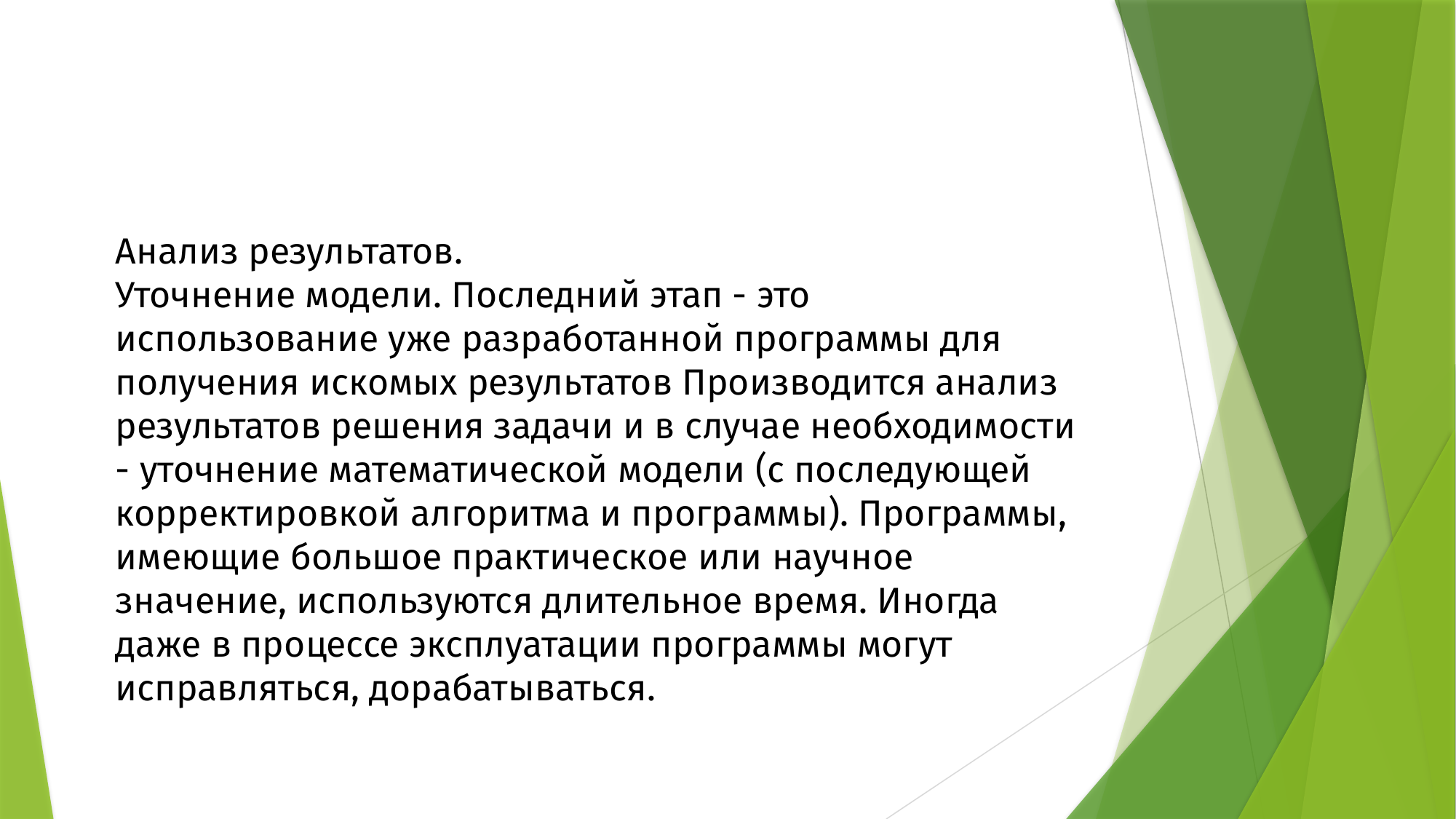

Анализ результатов.
Уточнение модели. Последний этап - это использование уже разработанной программы для получения искомых результатов Производится анализ результатов решения задачи и в случае необходимости - уточнение математической модели (с последующей корректировкой алгоритма и программы). Программы, имеющие большое практическое или научное значение, используются длительное время. Иногда даже в процессе эксплуатации программы могут исправляться, дорабатываться.